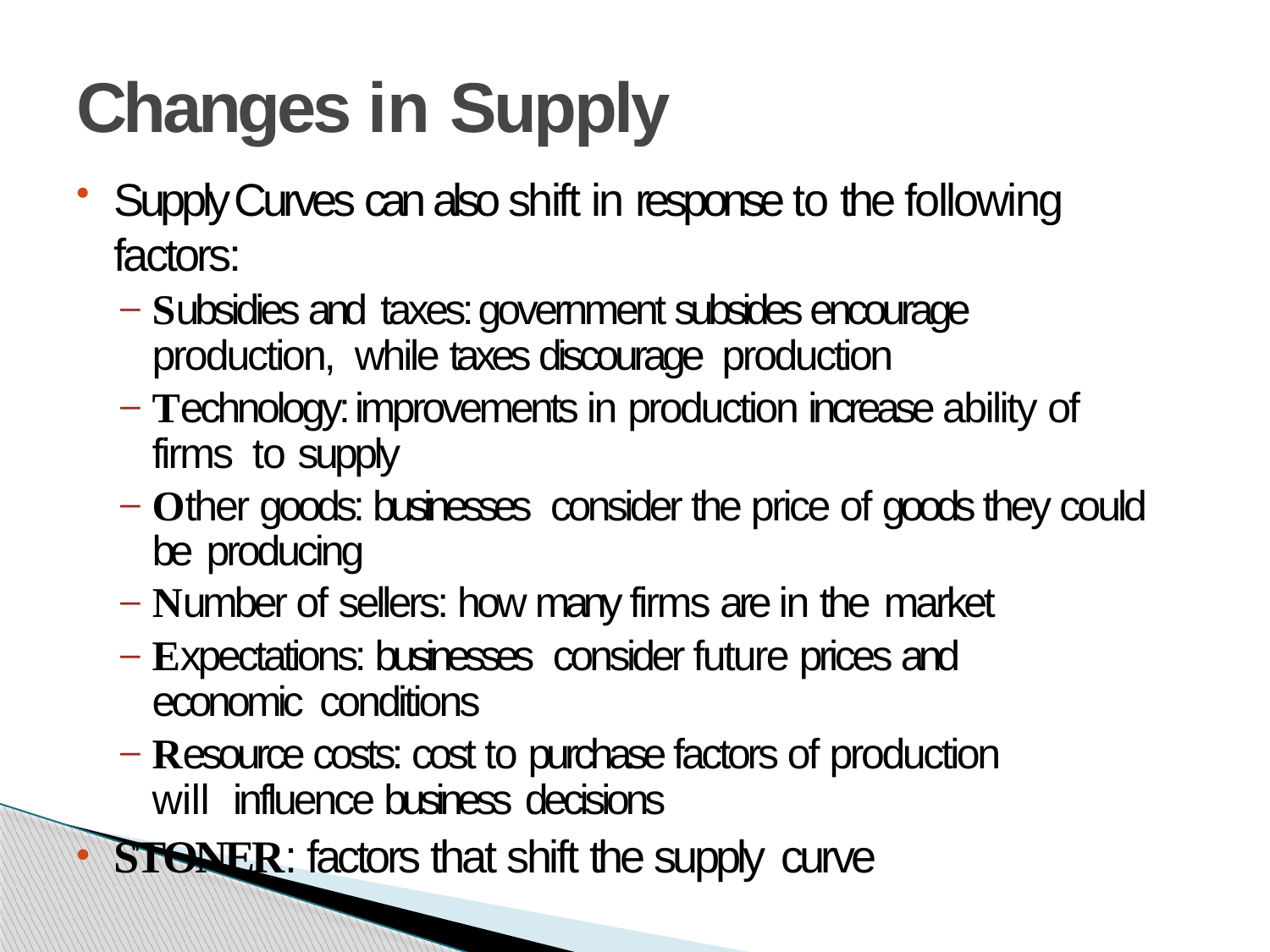

# Changes in Supply
Supply Curves can also shift in response to the following factors:
Subsidies and  taxes: government subsides encourage production,  while taxes discourage  production
Technology: improvements in production increase ability of firms  to supply
Other goods: businesses   consider the price of goods they could be  producing
Number of sellers: how many firms are in the market
Expectations: businesses   consider future prices and economic  conditions
Resource costs: cost to purchase factors of production will  influence business decisions
STONER: factors that shift the supply curve